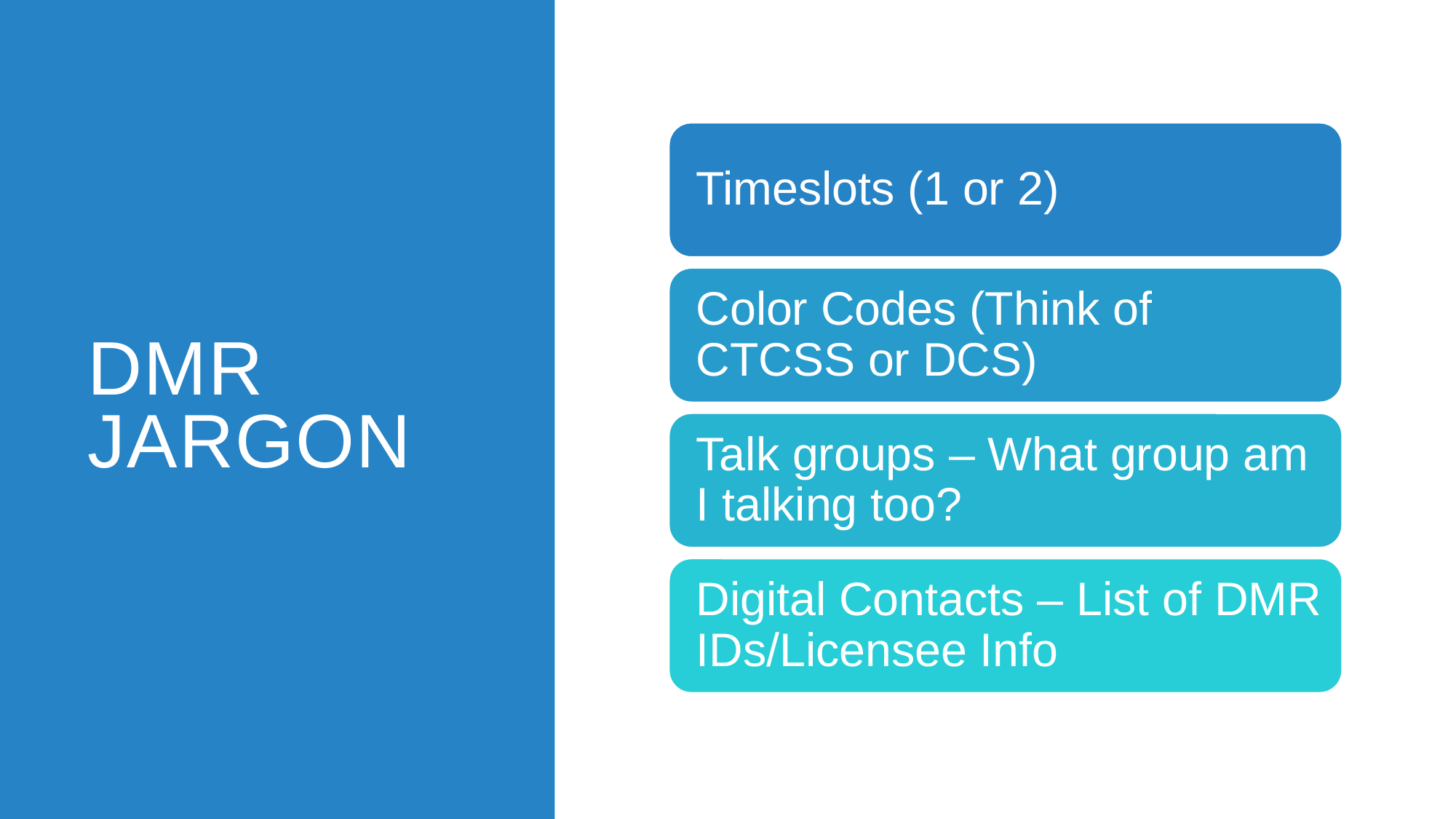

# DMR Jargon
Timeslots (1 or 2)
Color Codes (Think of CTCSS or DCS)
Talk groups – What group am I talking too?
Digital Contacts – List of DMR IDs/Licensee Info